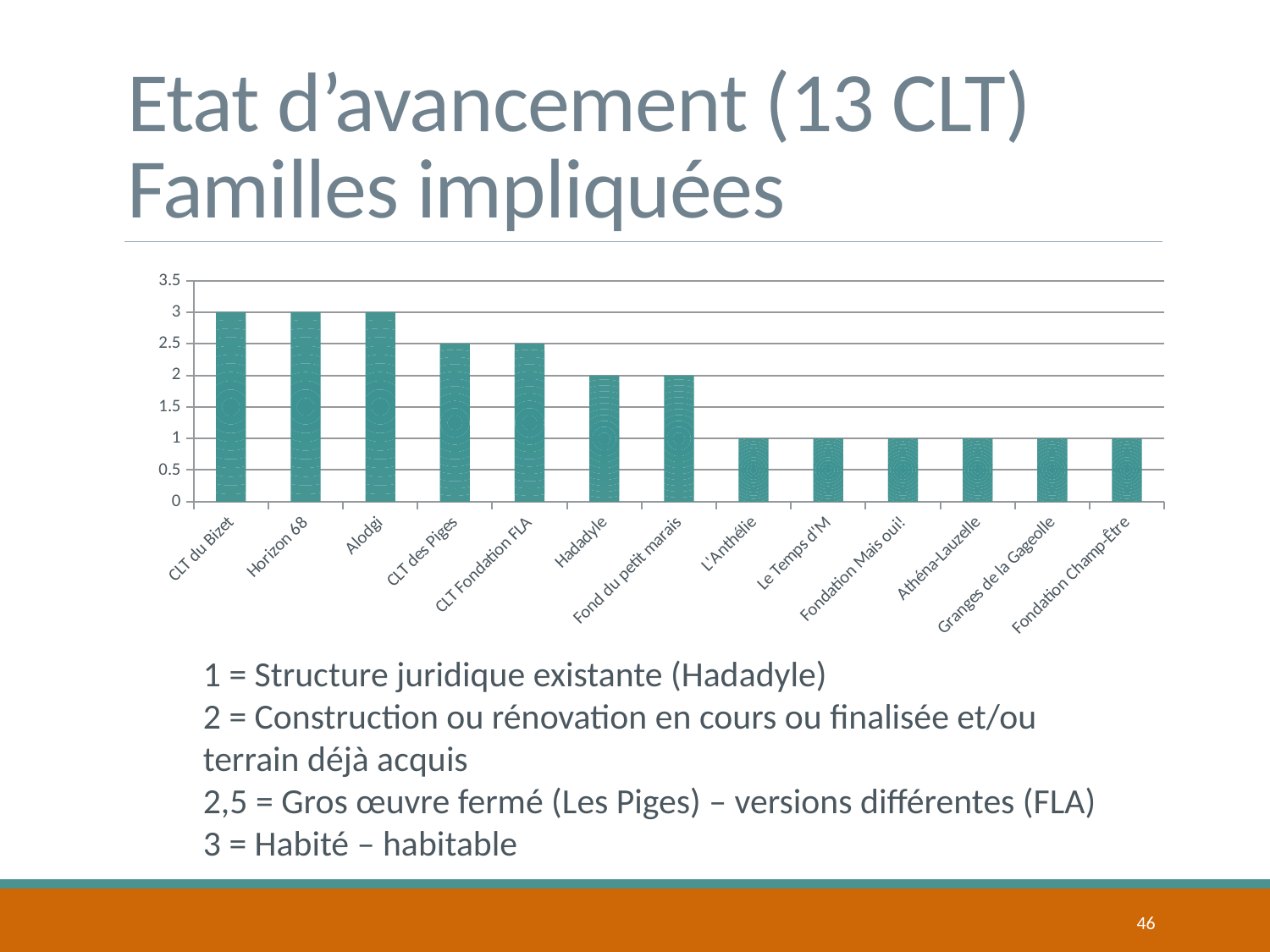

# Etat d’avancement (13 CLT) Familles impliquées

### Chart

| Category |  |
|---|---|
| CLT du Bizet | 3.0 |
| Horizon 68 | 3.0 |
| Alodgi | 3.0 |
| CLT des Piges | 2.5 |
| CLT Fondation FLA | 2.5 |
| Hadadyle | 2.0 |
| Fond du petit marais | 2.0 |
| L'Anthélie | 1.0 |
| Le Temps d'M | 1.0 |
| Fondation Mais oui! | 1.0 |
| Athéna-Lauzelle | 1.0 |
| Granges de la Gageolle | 1.0 |
| Fondation Champ-Être | 1.0 |
1 = Structure juridique existante (Hadadyle)
2 = Construction ou rénovation en cours ou finalisée et/ou terrain déjà acquis
2,5 = Gros œuvre fermé (Les Piges) – versions différentes (FLA)
3 = Habité – habitable
46